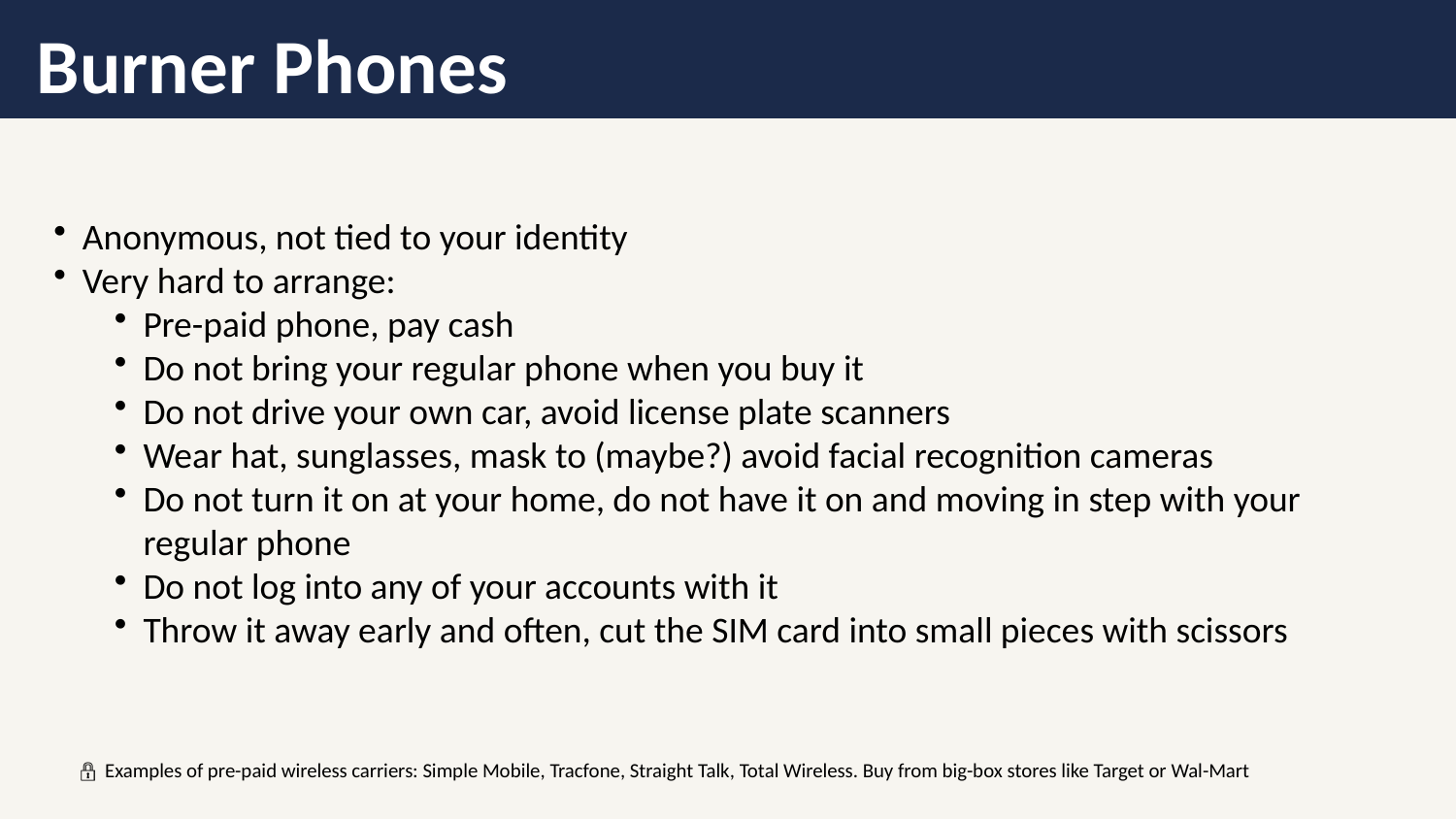

Burner Phones

Anonymous, not tied to your identity
Very hard to arrange:
Pre-paid phone, pay cash
Do not bring your regular phone when you buy it
Do not drive your own car, avoid license plate scanners
Wear hat, sunglasses, mask to (maybe?) avoid facial recognition cameras
Do not turn it on at your home, do not have it on and moving in step with your regular phone
Do not log into any of your accounts with it
Throw it away early and often, cut the SIM card into small pieces with scissors
🔒  Examples of pre-paid wireless carriers: Simple Mobile, Tracfone, Straight Talk, Total Wireless. Buy from big-box stores like Target or Wal-Mart